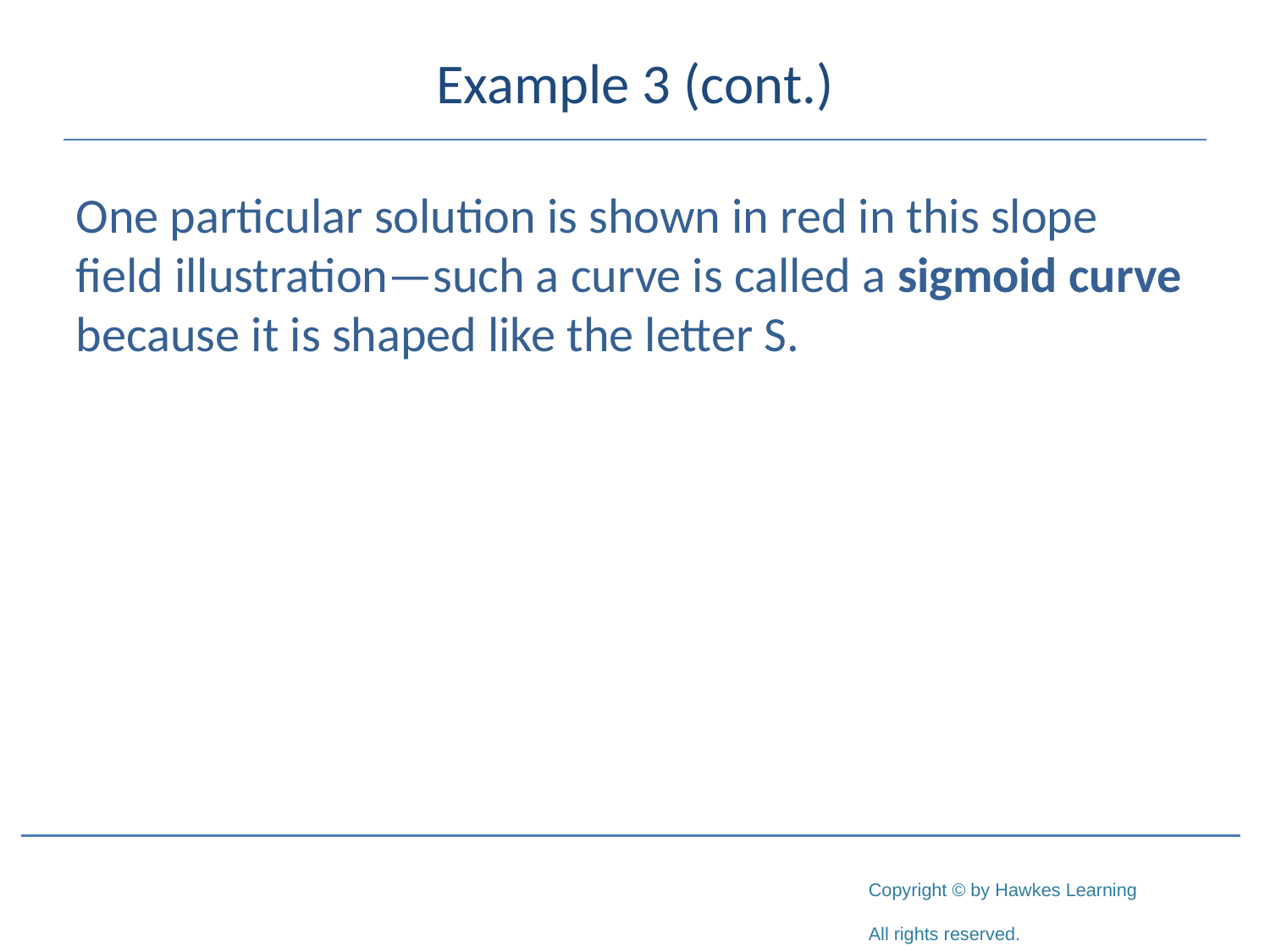

# Example 3 (cont.)
One particular solution is shown in red in this slope field illustration—such a curve is called a sigmoid curve because it is shaped like the letter S.